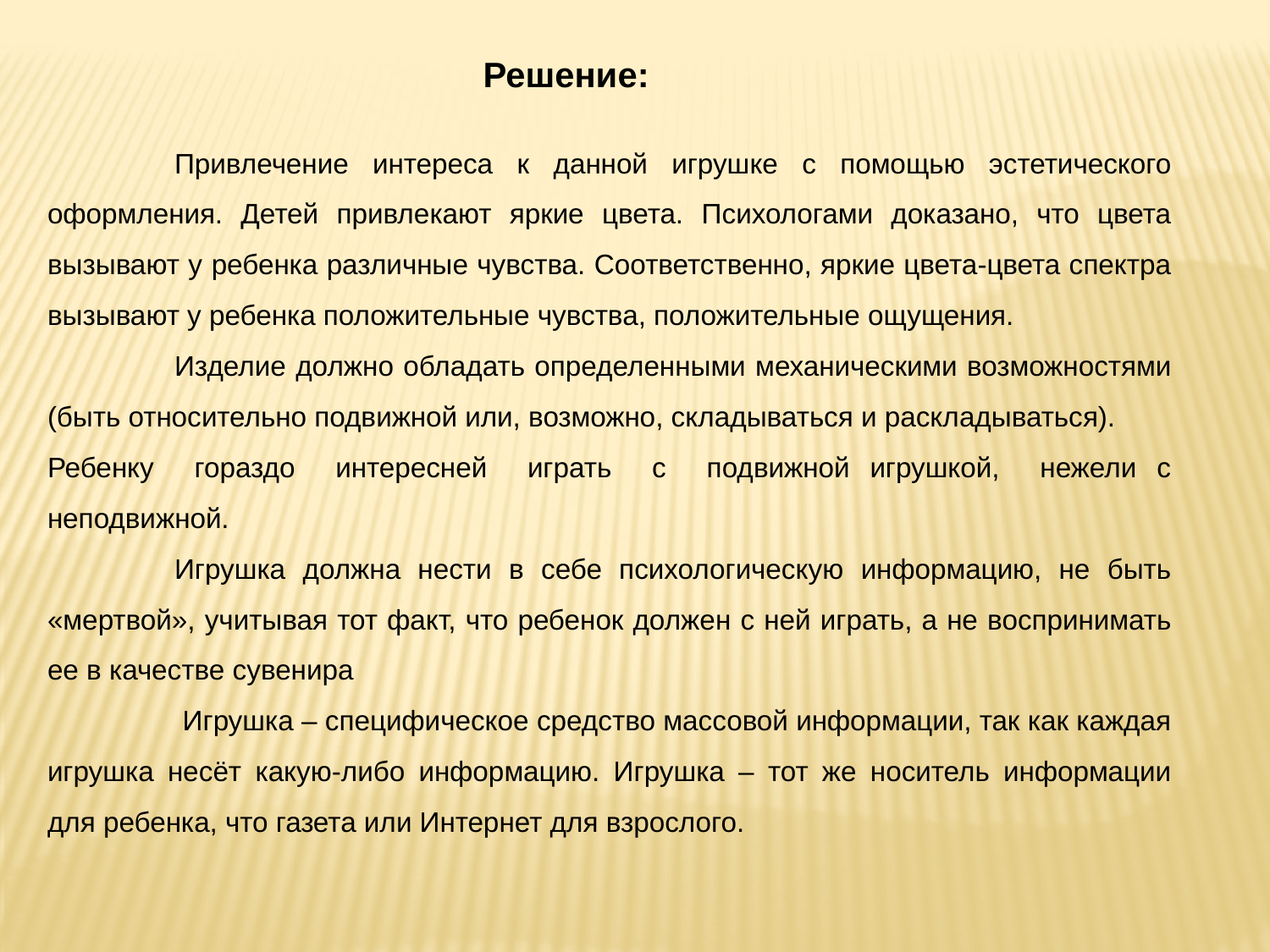

Решение:

	Привлечение интереса к данной игрушке с помощью эстетического оформления. Детей привлекают яркие цвета. Психологами доказано, что цвета вызывают у ребенка различные чувства. Соответственно, яркие цвета-цвета спектра вызывают у ребенка положительные чувства, положительные ощущения.
	Изделие должно обладать определенными механическими возможностями (быть относительно подвижной или, возможно, складываться и раскладываться).
Ребенку  гораздо  интересней  играть  с  подвижной игрушкой,  нежели с неподвижной.
	Игрушка должна нести в себе психологическую информацию, не быть «мертвой», учитывая тот факт, что ребенок должен с ней играть, а не воспринимать ее в качестве сувенира
 	 Игрушка – специфическое средство массовой информации, так как каждая игрушка несёт какую-либо информацию. Игрушка – тот же носитель информации для ребенка, что газета или Интернет для взрослого.